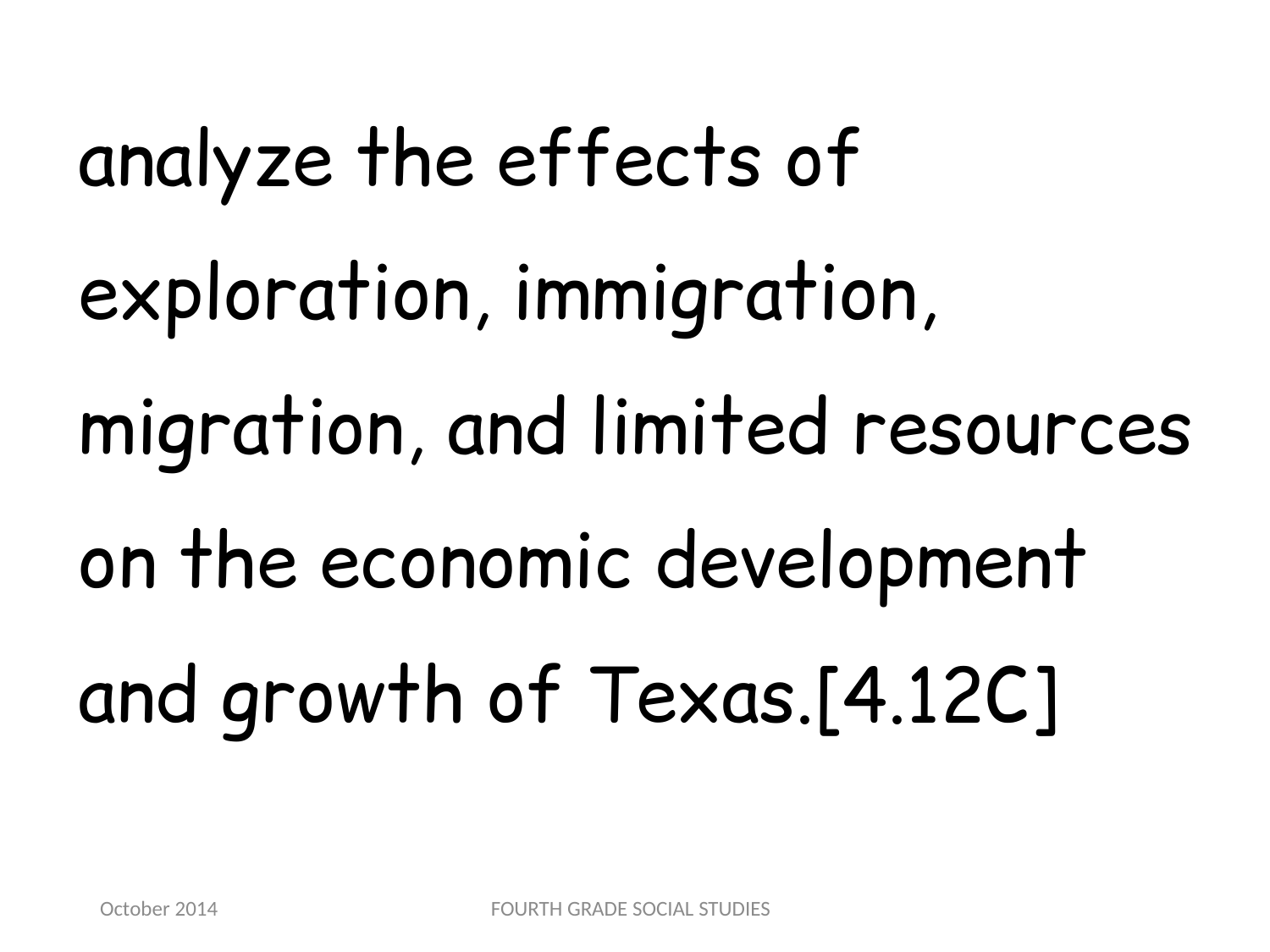

analyze the effects of exploration, immigration, migration, and limited resources on the economic development and growth of Texas.[4.12C]
October 2014
FOURTH GRADE SOCIAL STUDIES